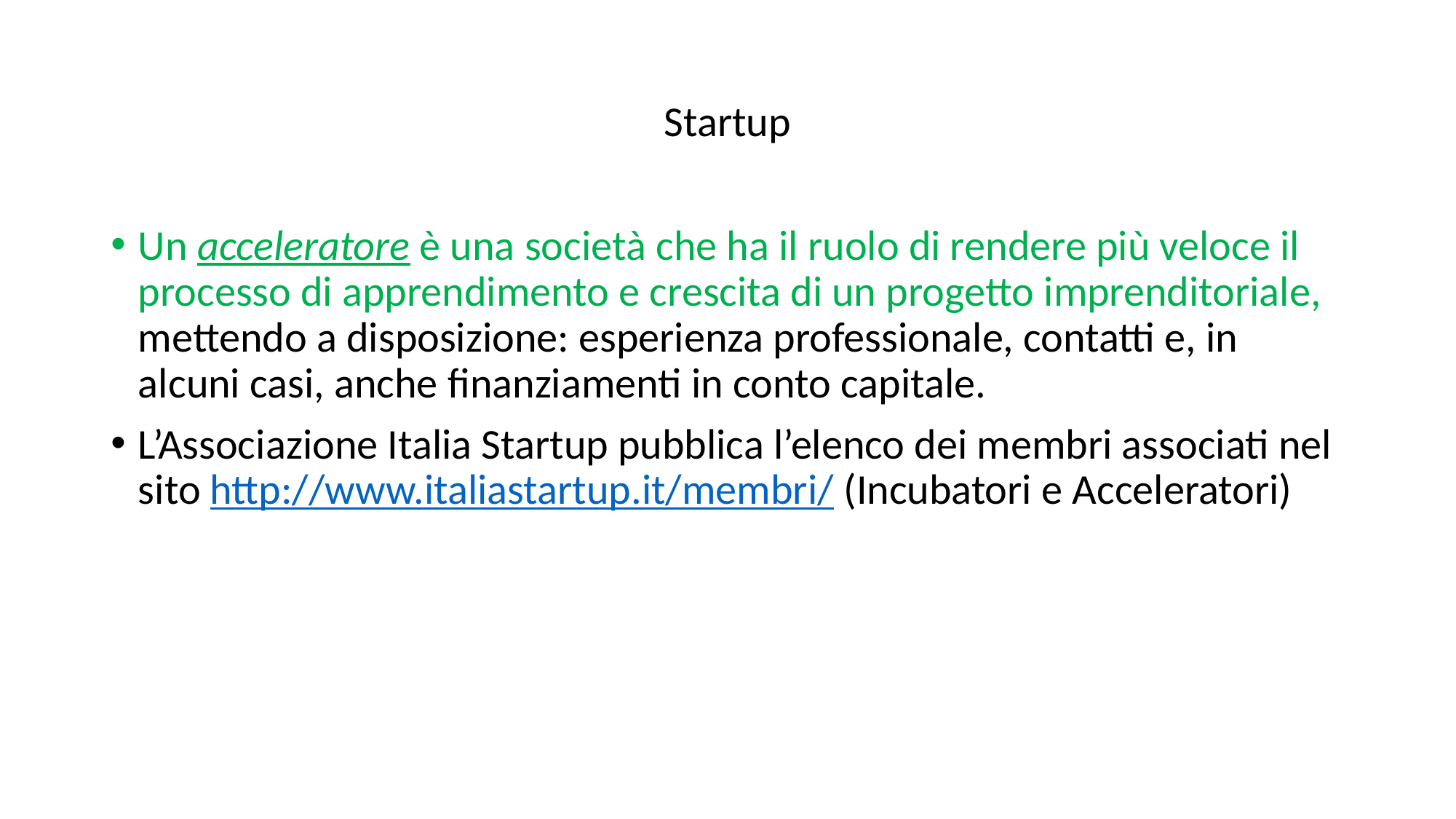

# Startup
Un acceleratore è una società che ha il ruolo di rendere più veloce il processo di apprendimento e crescita di un progetto imprenditoriale, mettendo a disposizione: esperienza professionale, contatti e, in alcuni casi, anche finanziamenti in conto capitale.
L’Associazione Italia Startup pubblica l’elenco dei membri associati nel sito http://www.italiastartup.it/membri/ (Incubatori e Acceleratori)